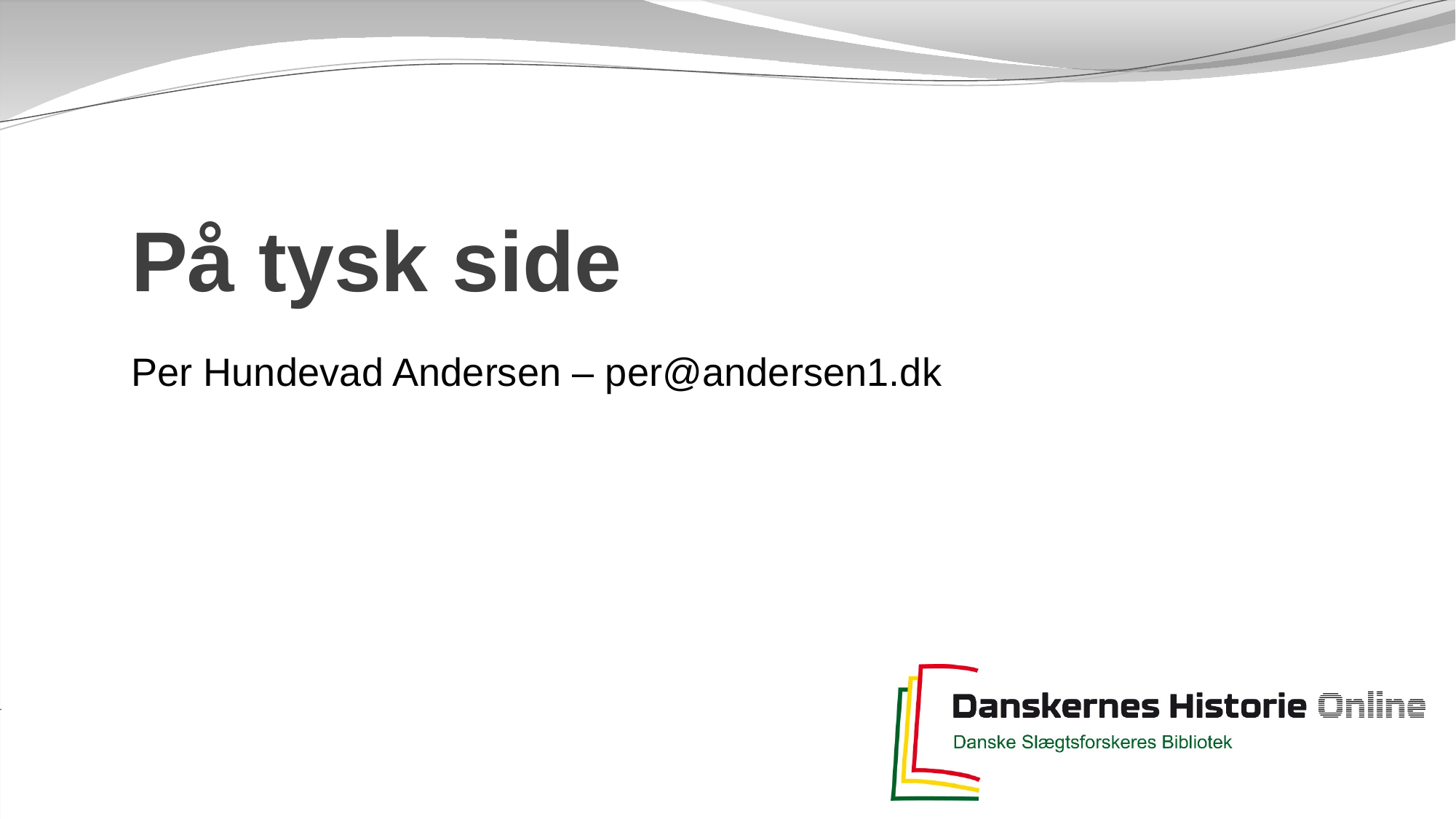

# På tysk side
Per Hundevad Andersen – per@andersen1.dk